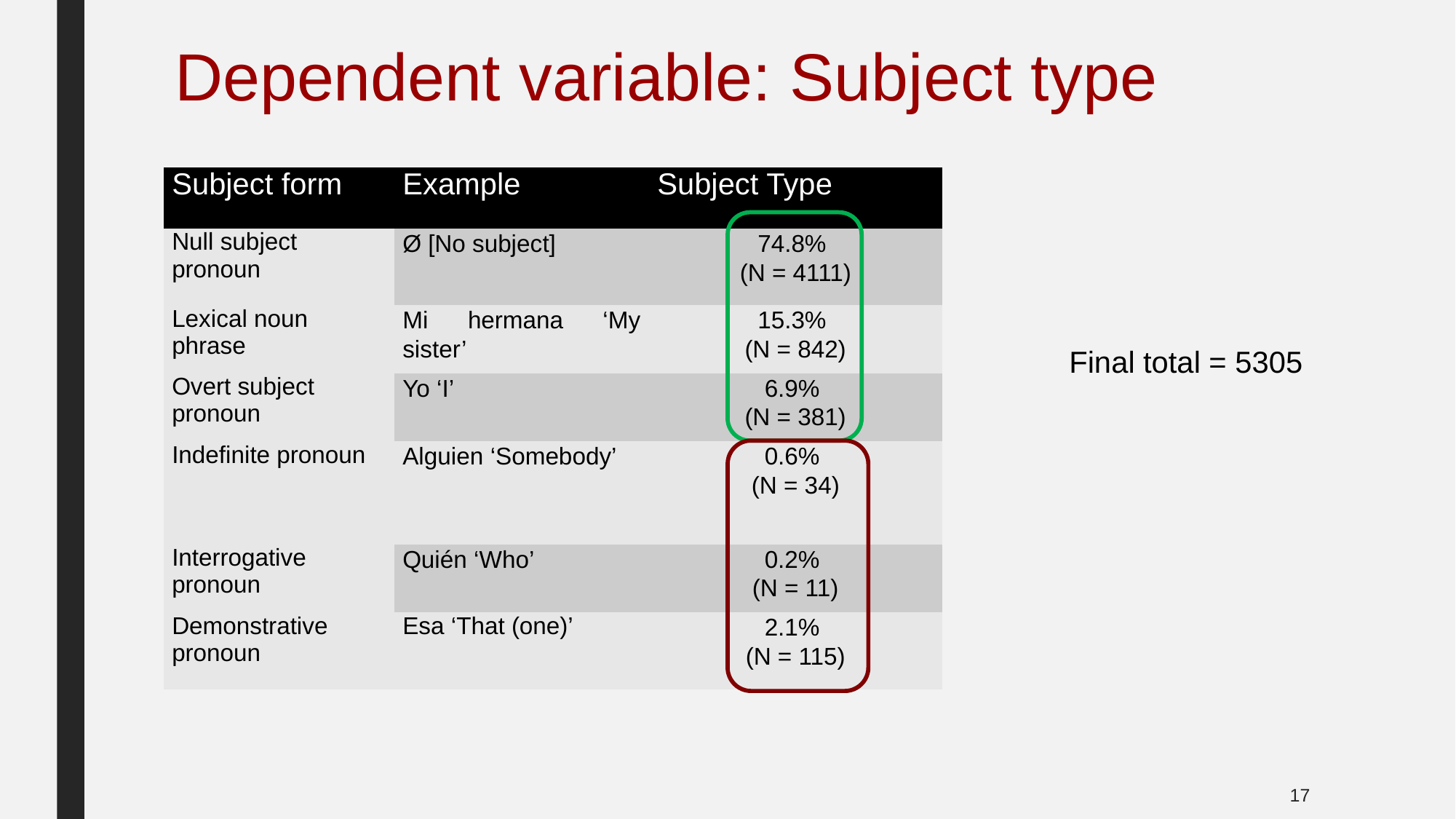

Dependent variable: Subject type
| Subject form | Example | Subject Type |
| --- | --- | --- |
| Null subject pronoun | Ø [No subject] | 74.8% (N = 4111) |
| Lexical noun phrase | Mi hermana ‘My sister’ | 15.3% (N = 842) |
| Overt subject pronoun | Yo ‘I’ | 6.9% (N = 381) |
| Indefinite pronoun | Alguien ‘Somebody’ | 0.6% (N = 34) |
| Interrogative pronoun | Quién ‘Who’ | 0.2% (N = 11) |
| Demonstrative pronoun | Esa ‘That (one)’ | 2.1% (N = 115) |

Final total = 5305

17